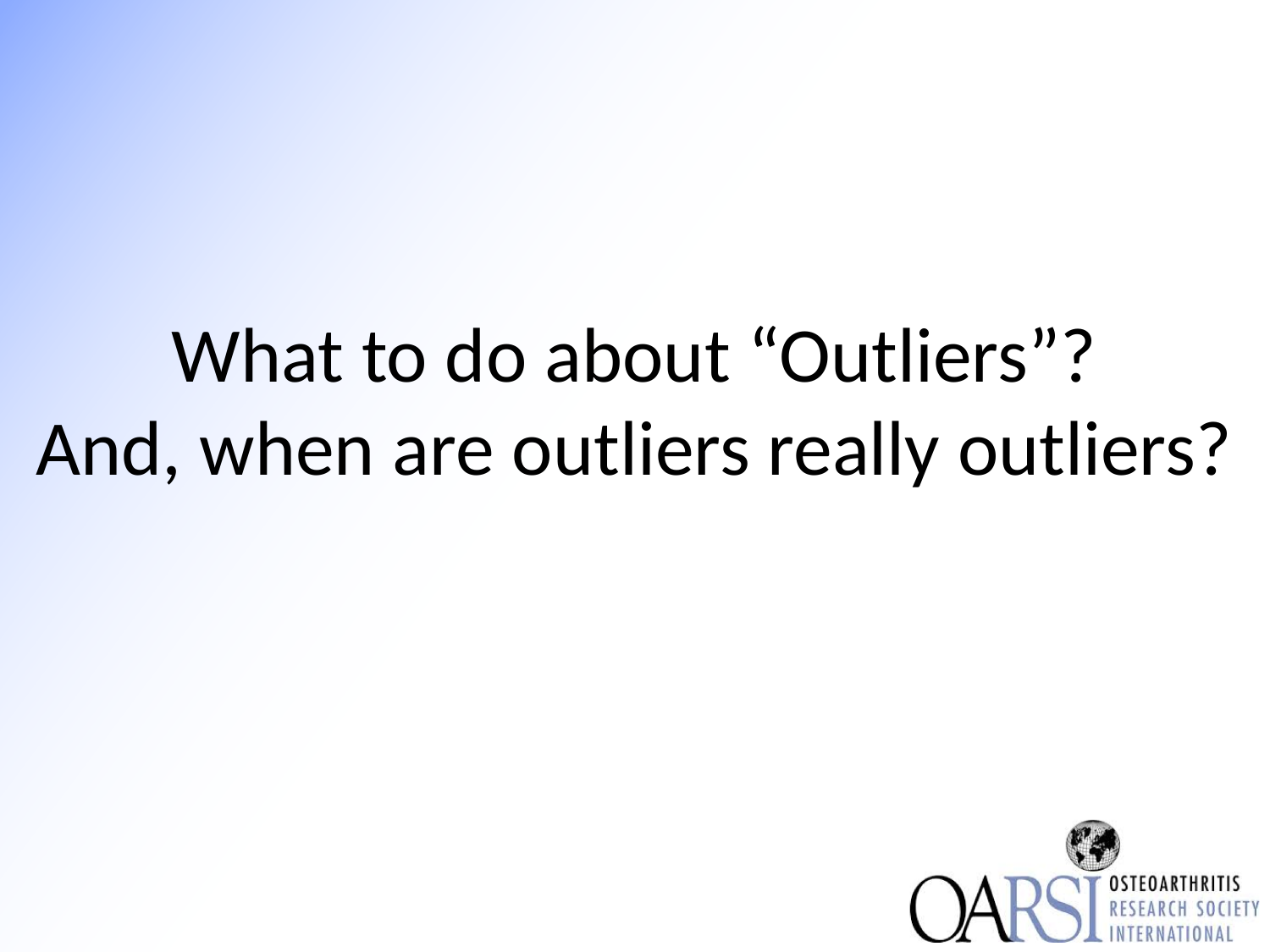

# What to do about “Outliers”? And, when are outliers really outliers?